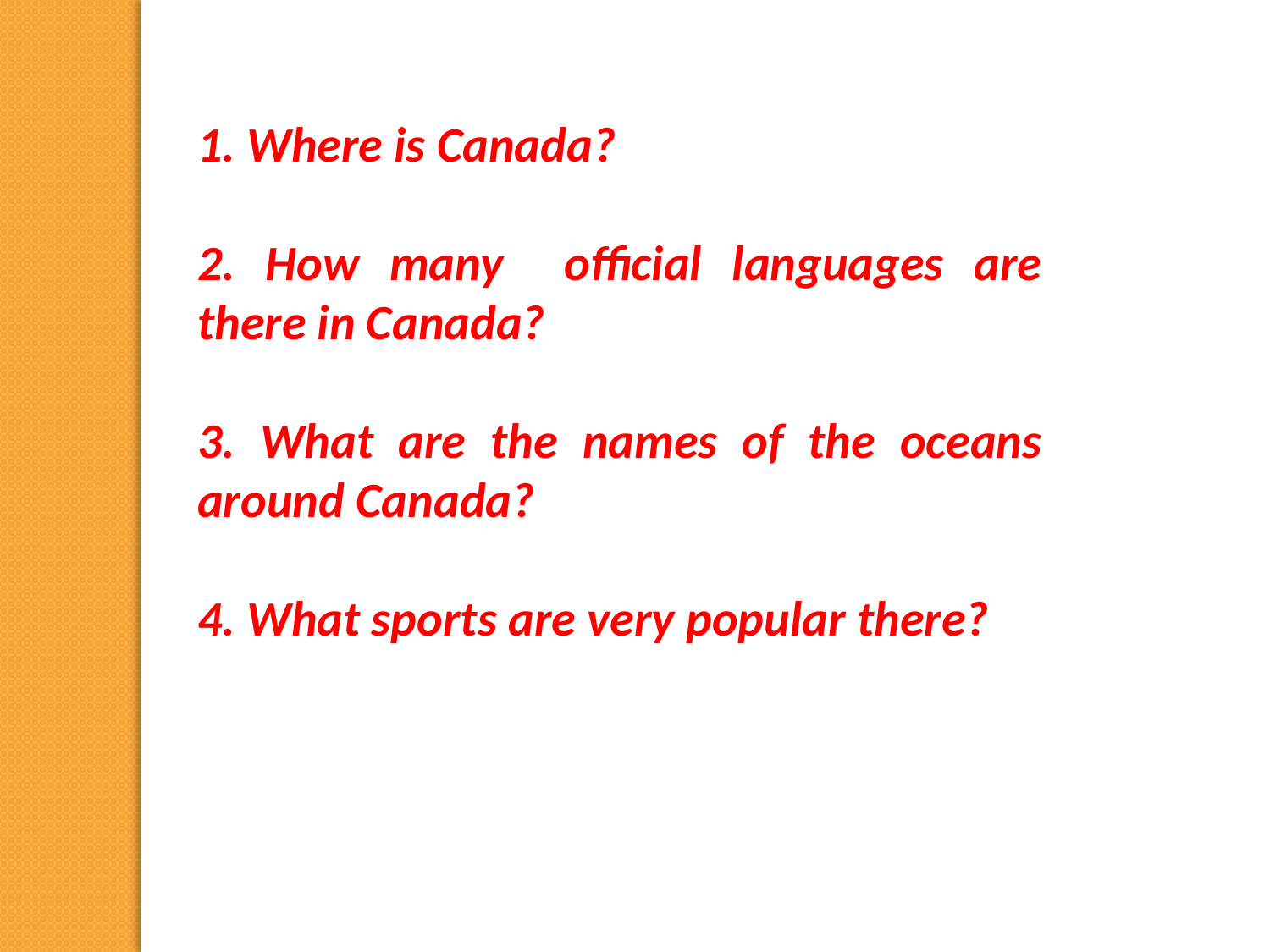

1. Where is Canada?

2. How many  official languages are there in Canada?

3. What are the names of the oceans around Canada?

4. What sports are very popular there?